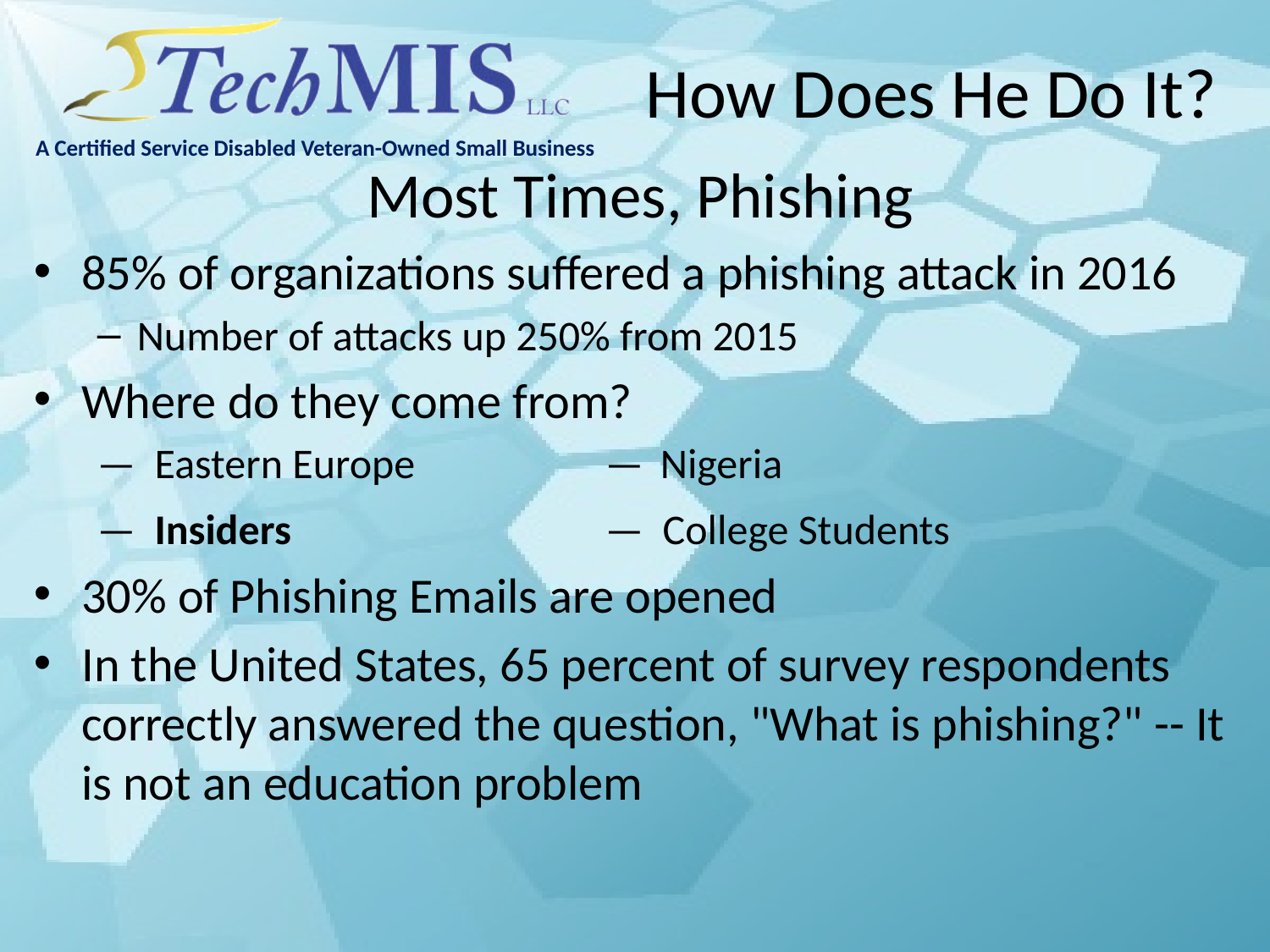

# How Does He Do It?
Most Times, Phishing
85% of organizations suffered a phishing attack in 2016
Number of attacks up 250% from 2015
Where do they come from?
—  Eastern Europe  		—   Nigeria
—  Insiders			—  College Students
30% of Phishing Emails are opened
In the United States, 65 percent of survey respondents correctly answered the question, "What is phishing?" -- It is not an education problem